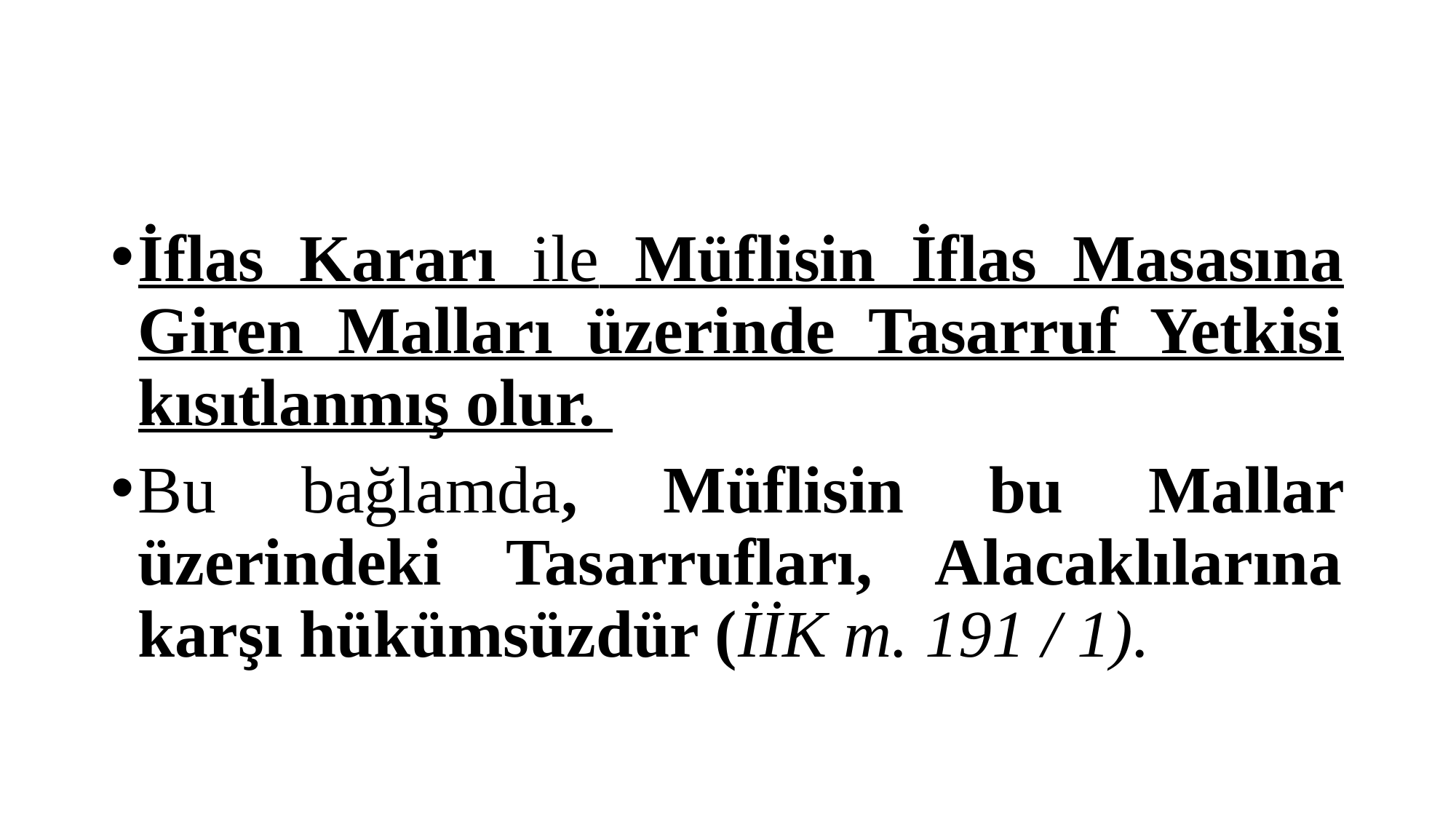

#
İflas Kararı ile Müflisin İflas Masasına Giren Malları üzerinde Tasarruf Yetkisi kısıtlanmış olur.
Bu bağlamda, Müflisin bu Mallar üzerindeki Tasarrufları, Alacaklılarına karşı hükümsüzdür (İİK m. 191 / 1).